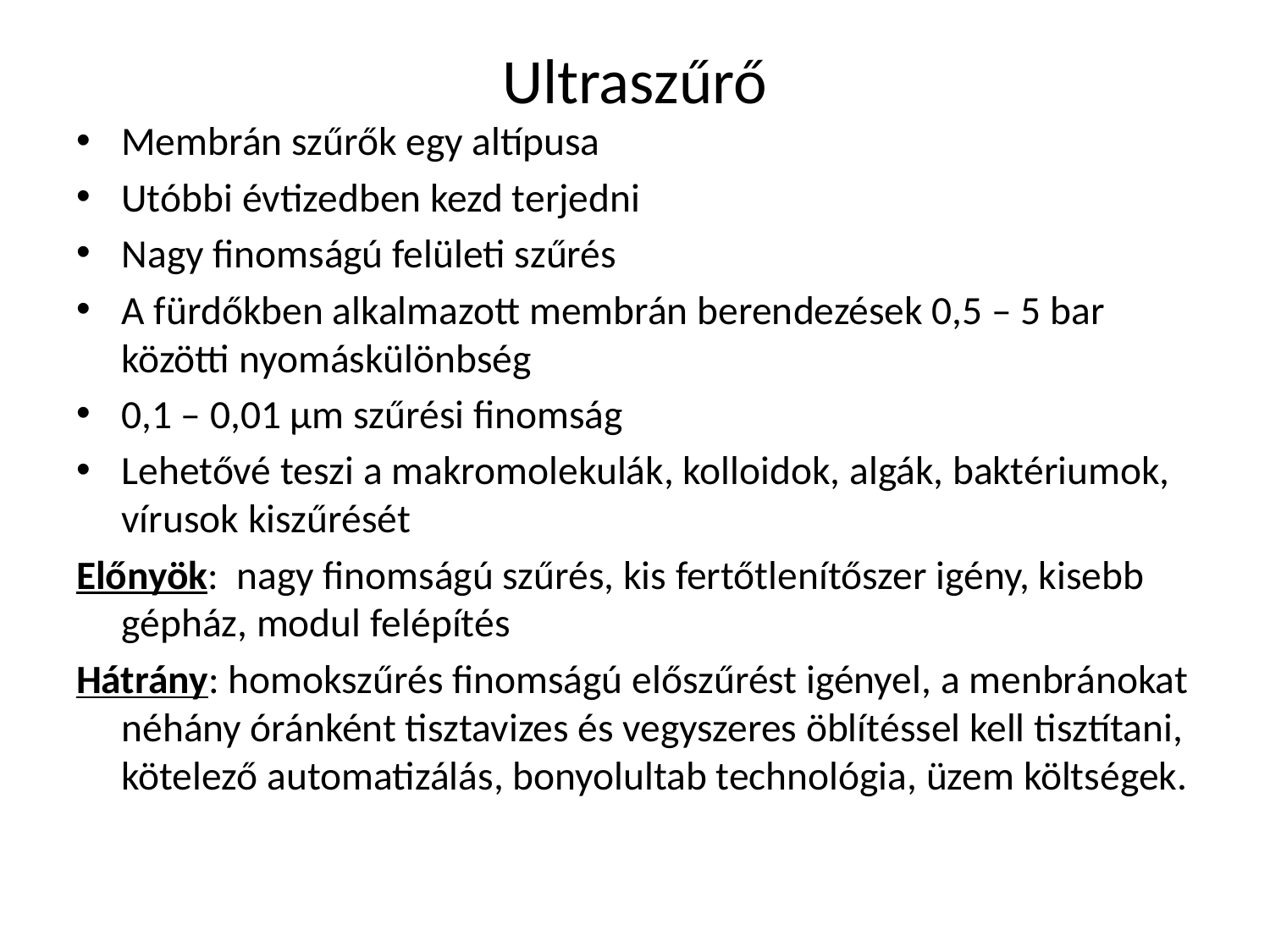

# Ultraszűrő
Membrán szűrők egy altípusa
Utóbbi évtizedben kezd terjedni
Nagy finomságú felületi szűrés
A fürdőkben alkalmazott membrán berendezések 0,5 – 5 bar közötti nyomáskülönbség
0,1 – 0,01 μm szűrési finomság
Lehetővé teszi a makromolekulák, kolloidok, algák, baktériumok, vírusok kiszűrését
Előnyök:  nagy finomságú szűrés, kis fertőtlenítőszer igény, kisebb gépház, modul felépítés
Hátrány: homokszűrés finomságú előszűrést igényel, a menbránokat néhány óránként tisztavizes és vegyszeres öblítéssel kell tisztítani, kötelező automatizálás, bonyolultab technológia, üzem költségek.